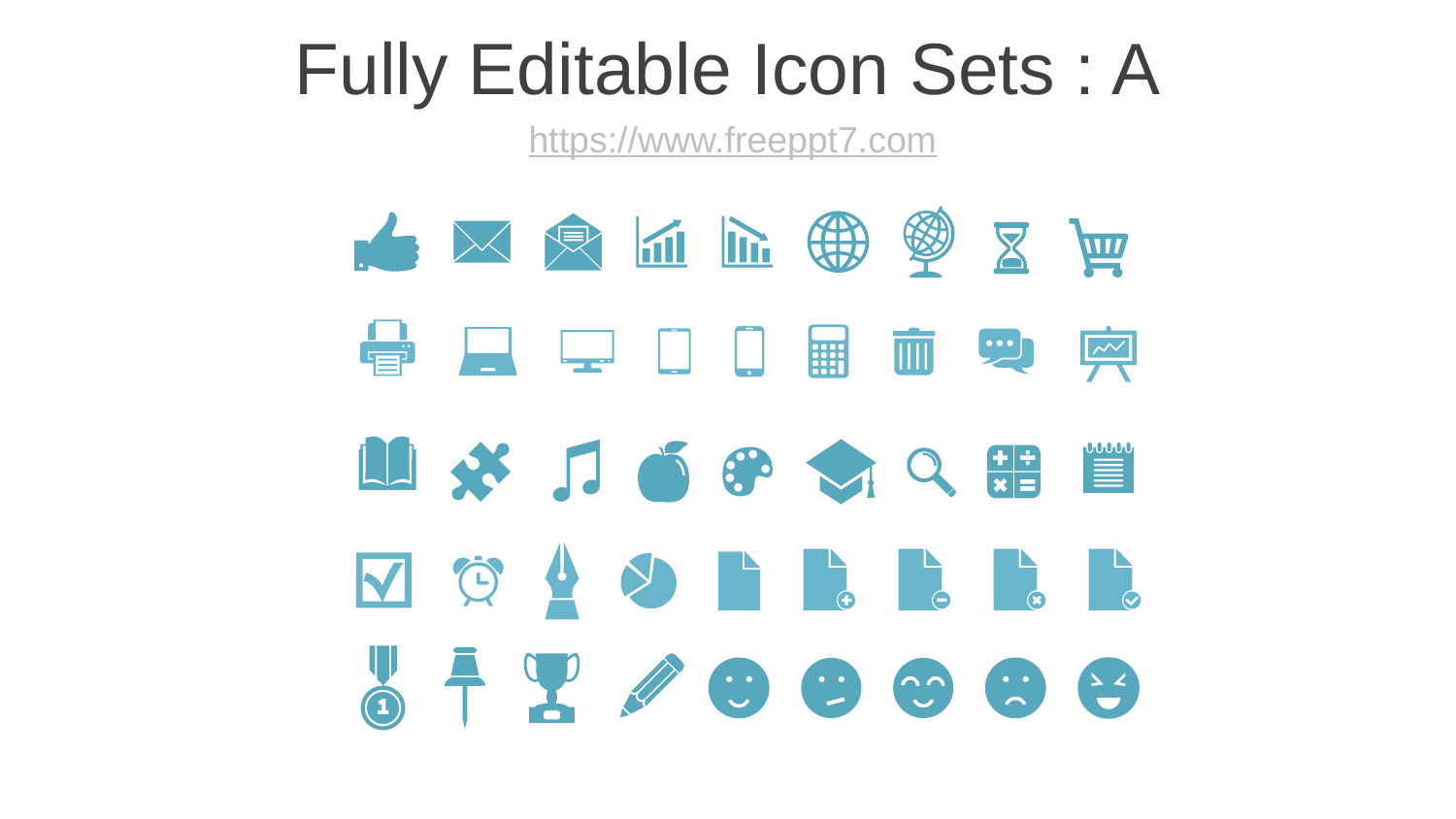

Fully Editable Icon Sets : A
https://www.freeppt7.com